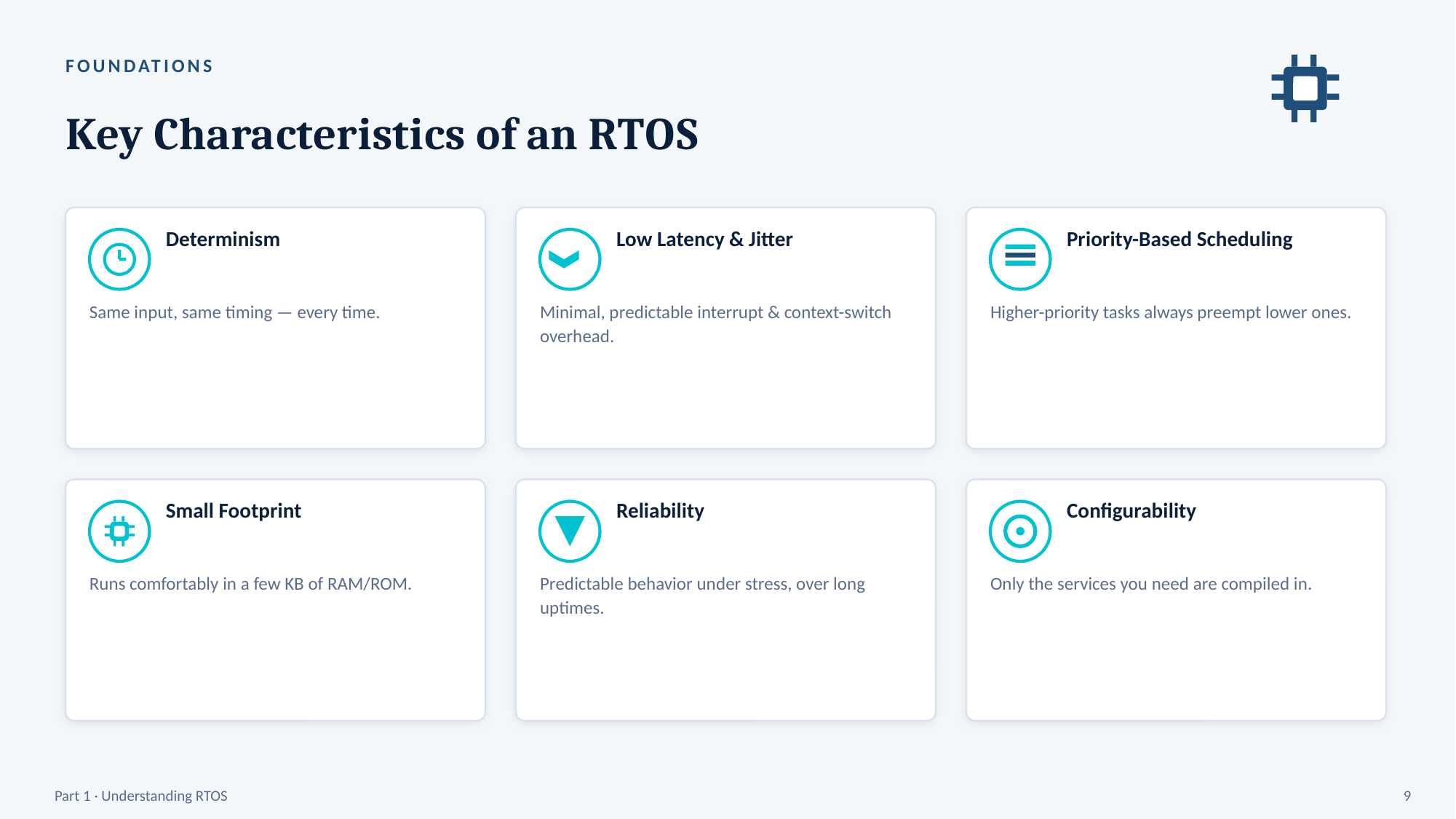

FOUNDATIONS

Key Characteristics of an RTOS

Determinism
Low Latency & Jitter
Priority-Based Scheduling

Same input, same timing — every time.
Minimal, predictable interrupt & context-switch overhead.
Higher-priority tasks always preempt lower ones.

Small Footprint
Reliability
Configurability

Runs comfortably in a few KB of RAM/ROM.
Predictable behavior under stress, over long uptimes.
Only the services you need are compiled in.
Part 1 · Understanding RTOS
9